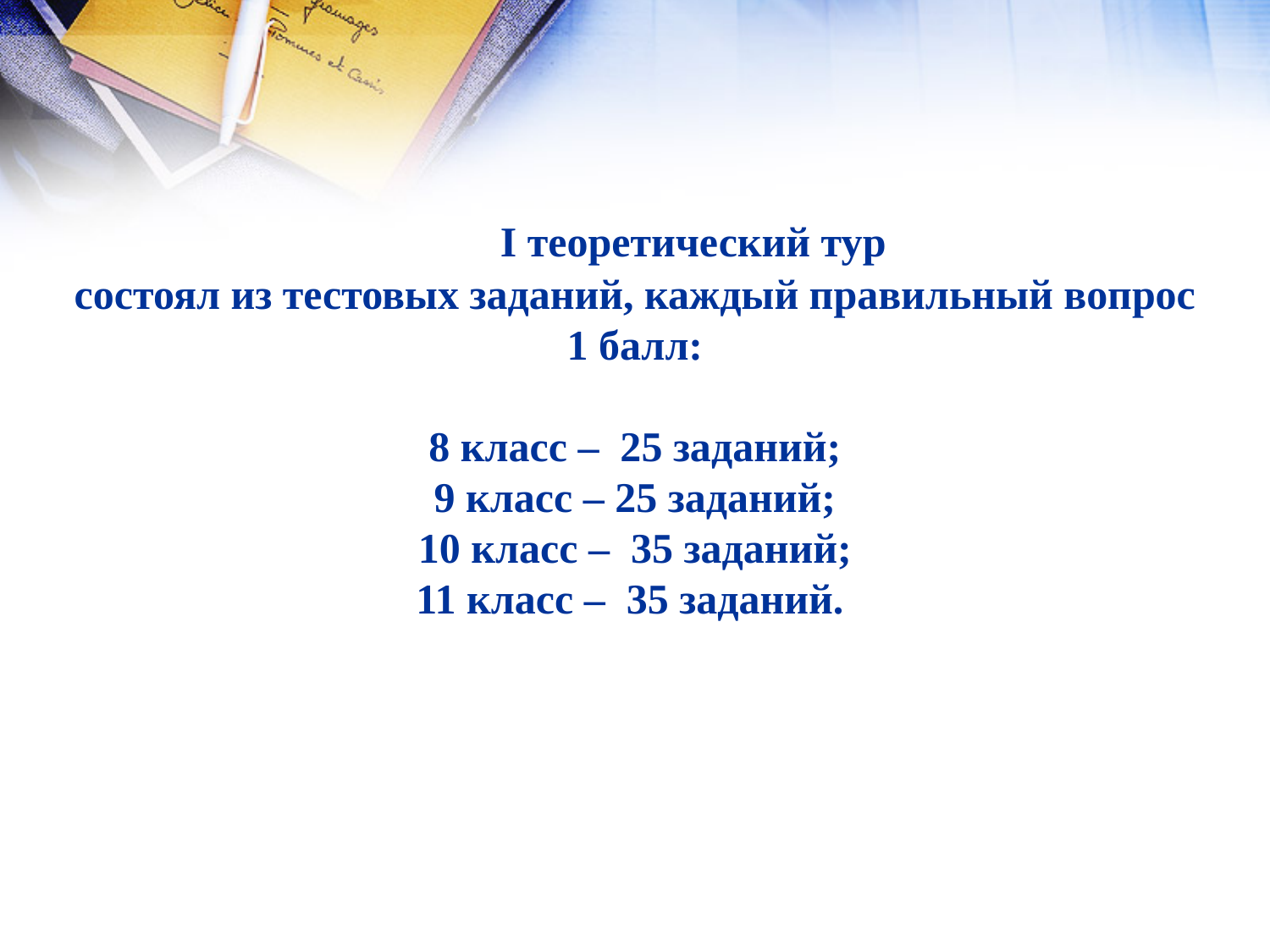

# I теоретический тур состоял из тестовых заданий, каждый правильный вопрос 1 балл: 8 класс –  25 заданий; 9 класс – 25 заданий; 10 класс –  35 заданий; 11 класс –  35 заданий.